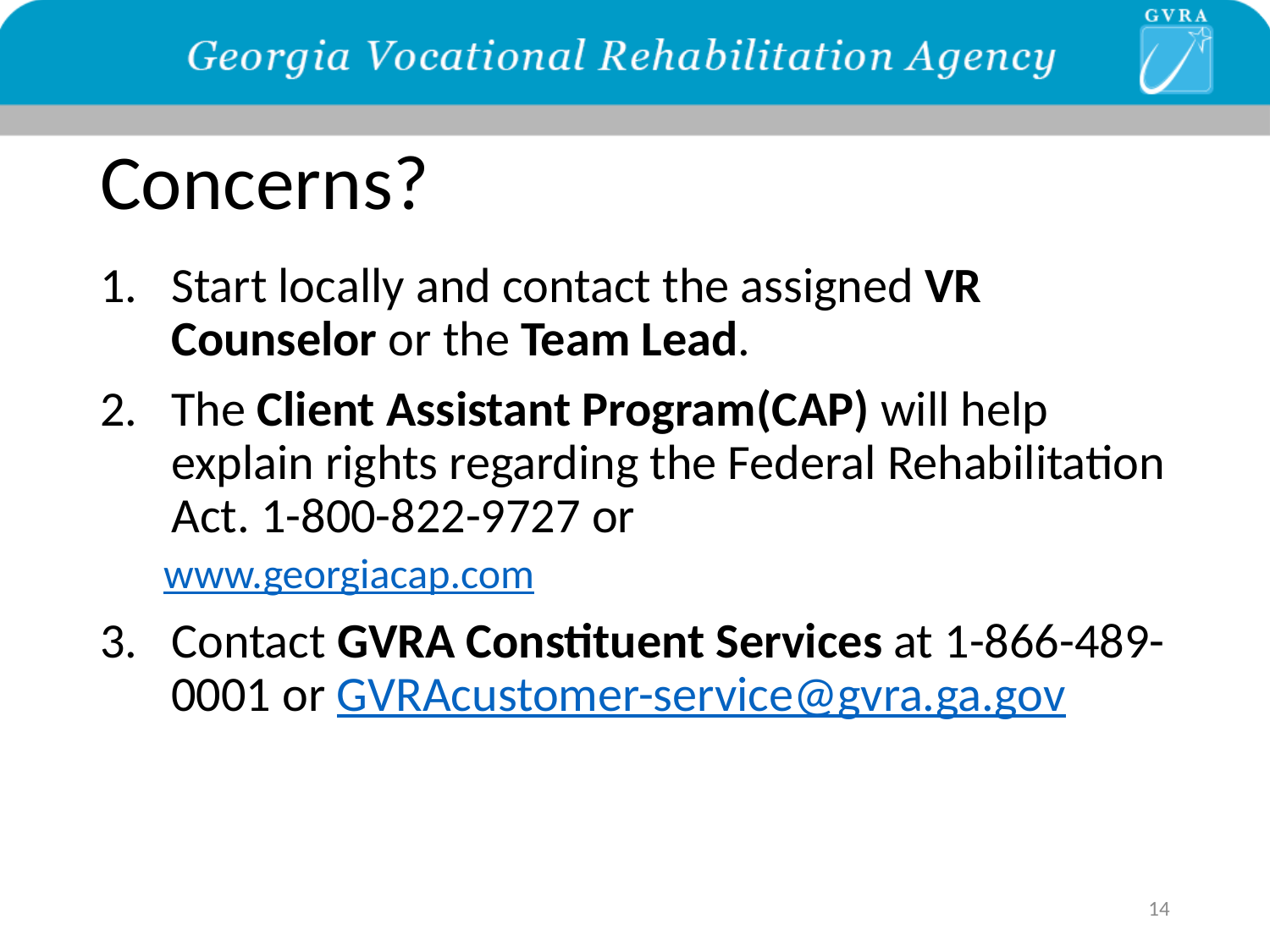

# Concerns?
Start locally and contact the assigned VR Counselor or the Team Lead.
The Client Assistant Program(CAP) will help explain rights regarding the Federal Rehabilitation Act. 1-800-822-9727 or
www.georgiacap.com
Contact GVRA Constituent Services at 1-866-489-0001 or GVRAcustomer-service@gvra.ga.gov

14